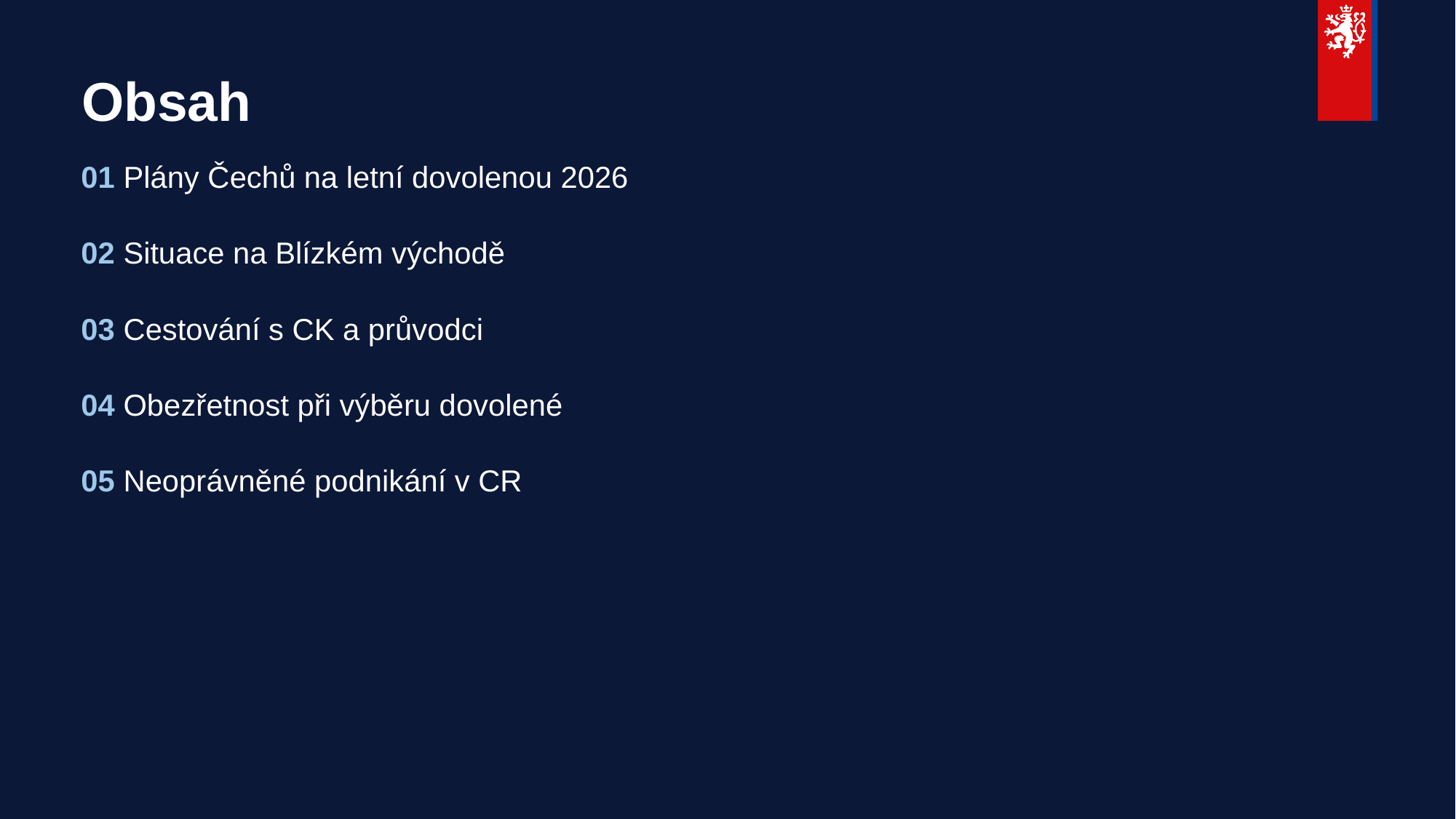

# Obsah
01 Plány Čechů na letní dovolenou 2026
02 Situace na Blízkém východě
03 Cestování s CK a průvodci
04 Obezřetnost při výběru dovolené
05 Neoprávněné podnikání v CR